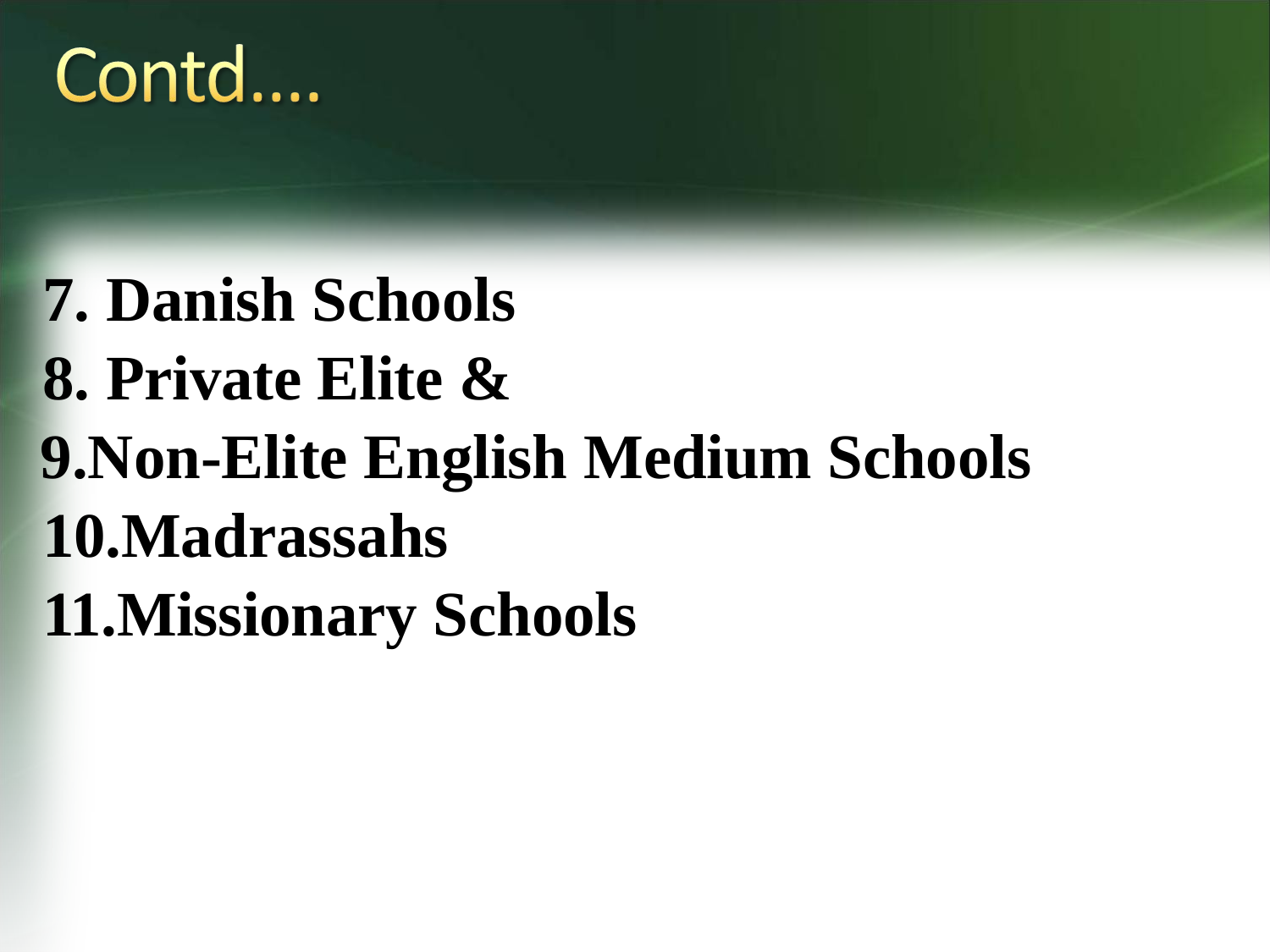

Danish Schools
Private Elite &
Non-Elite English Medium Schools  10.Madrassahs
11.Missionary Schools